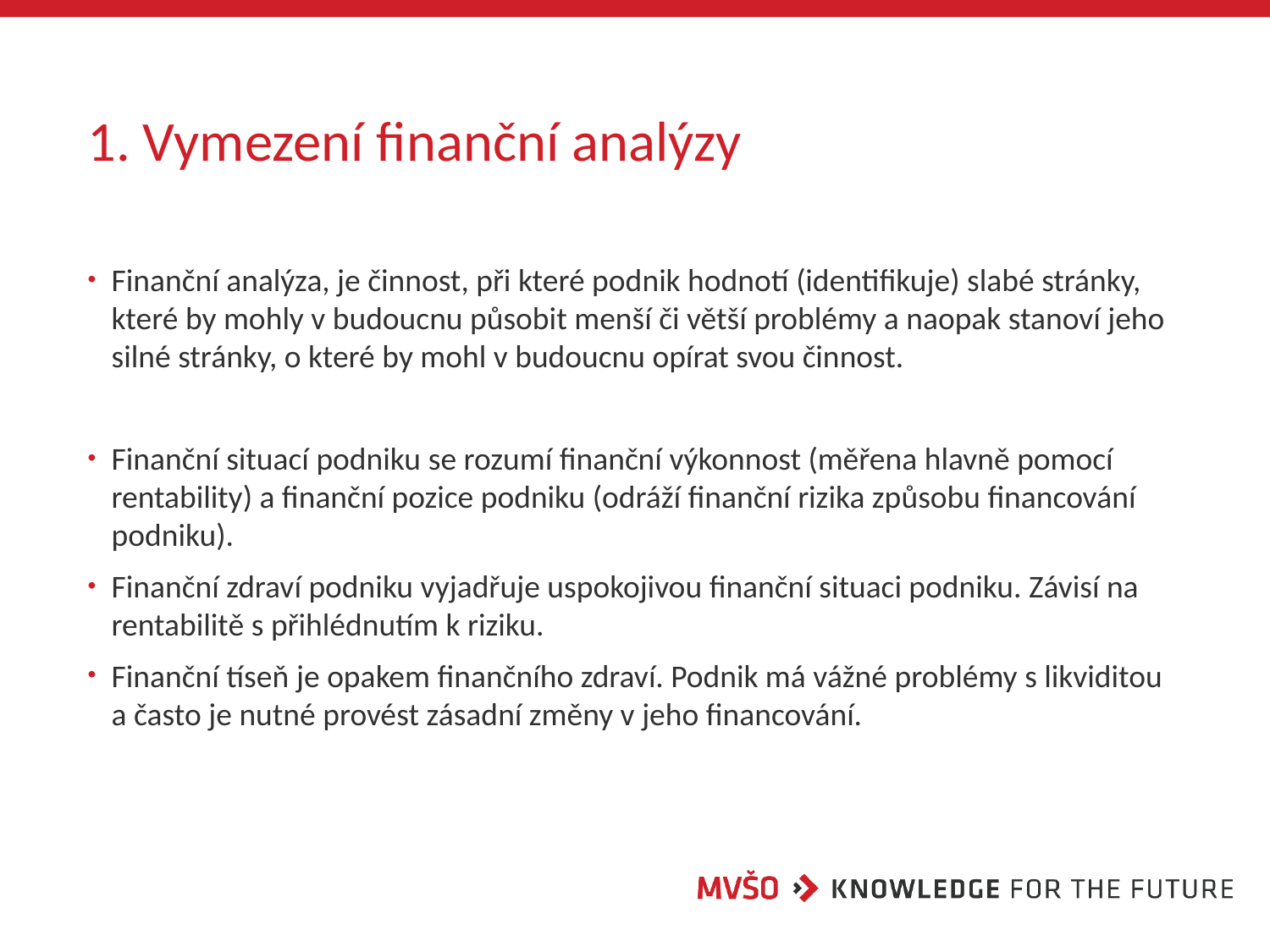

# 1. Vymezení finanční analýzy
Finanční analýza, je činnost, při které podnik hodnotí (identifikuje) slabé stránky, které by mohly v budoucnu působit menší či větší problémy a naopak stanoví jeho silné stránky, o které by mohl v budoucnu opírat svou činnost.

Finanční situací podniku se rozumí finanční výkonnost (měřena hlavně pomocí rentability) a finanční pozice podniku (odráží finanční rizika způsobu financování podniku).
Finanční zdraví podniku vyjadřuje uspokojivou finanční situaci podniku. Závisí na rentabilitě s přihlédnutím k riziku.
Finanční tíseň je opakem finančního zdraví. Podnik má vážné problémy s likviditou a často je nutné provést zásadní změny v jeho financování.